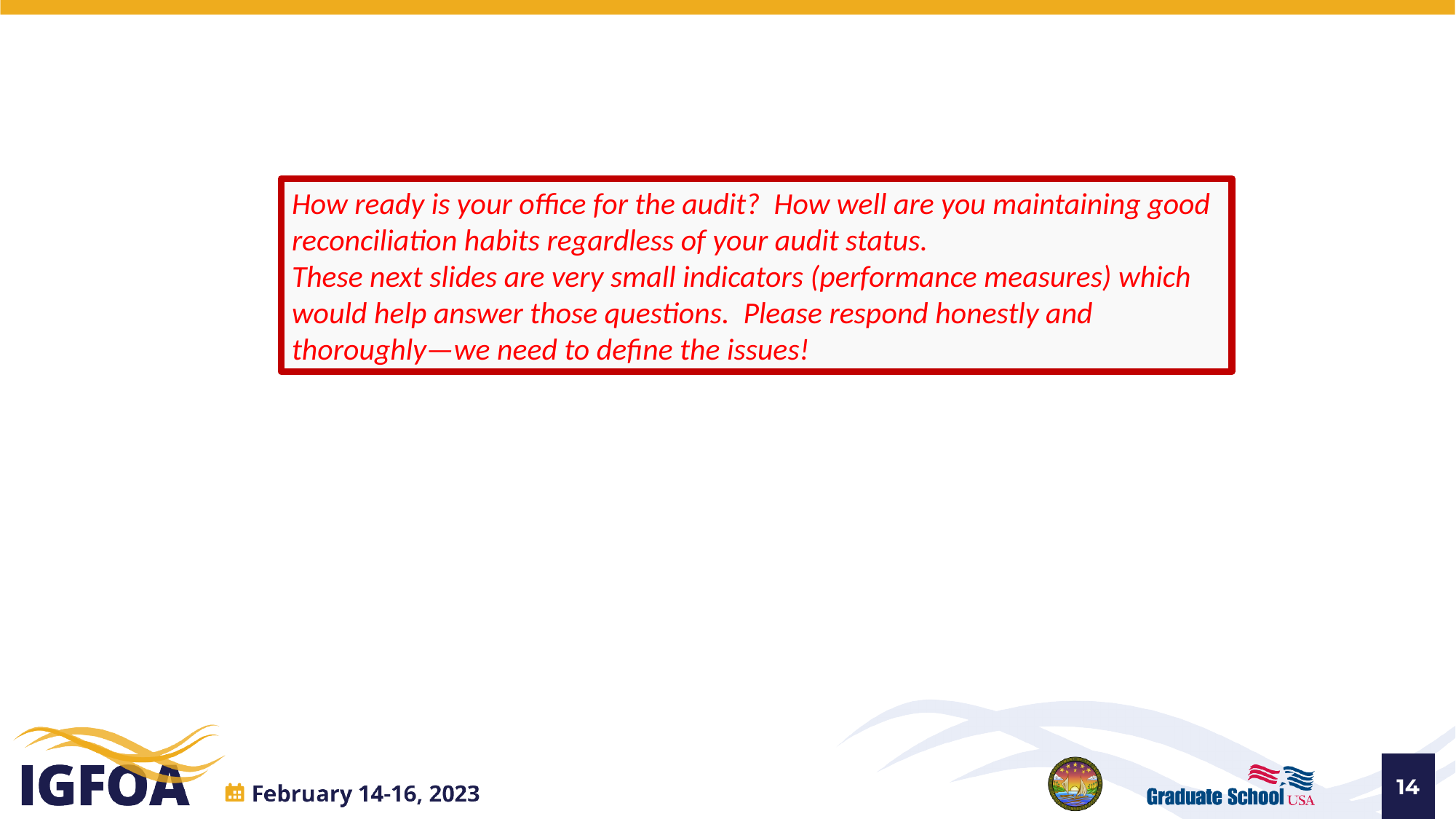

How ready is your office for the audit?  How well are you maintaining good reconciliation habits regardless of your audit status.
These next slides are very small indicators (performance measures) which would help answer those questions.  Please respond honestly and thoroughly—we need to define the issues!
14